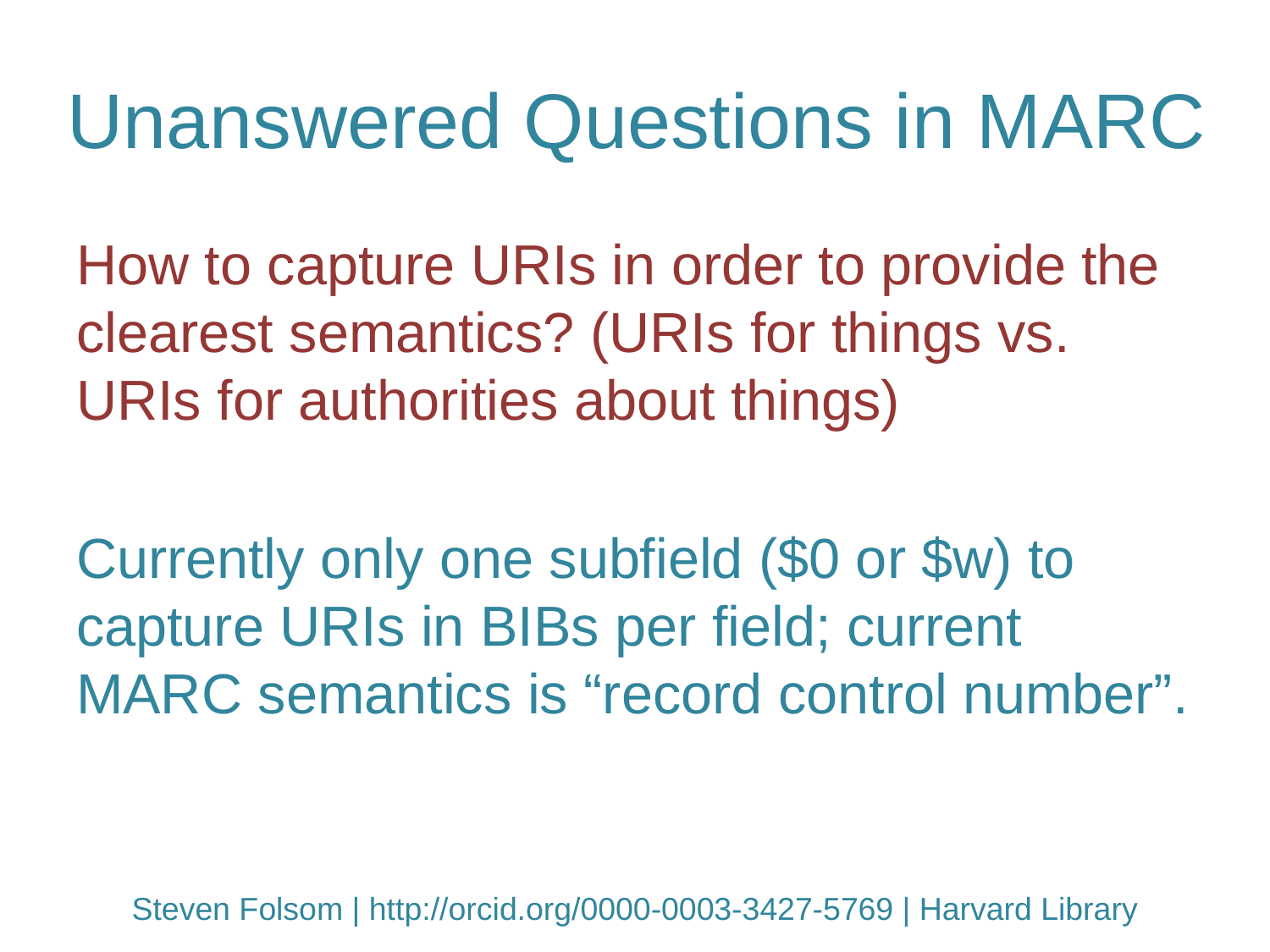

# Unanswered Questions in MARC
How to capture URIs in order to provide the clearest semantics? (URIs for things vs. URIs for authorities about things)

Currently only one subfield ($0 or $w) to capture URIs in BIBs per field; current MARC semantics is “record control number”.

Steven Folsom | http://orcid.org/0000-0003-3427-5769 | Harvard Library